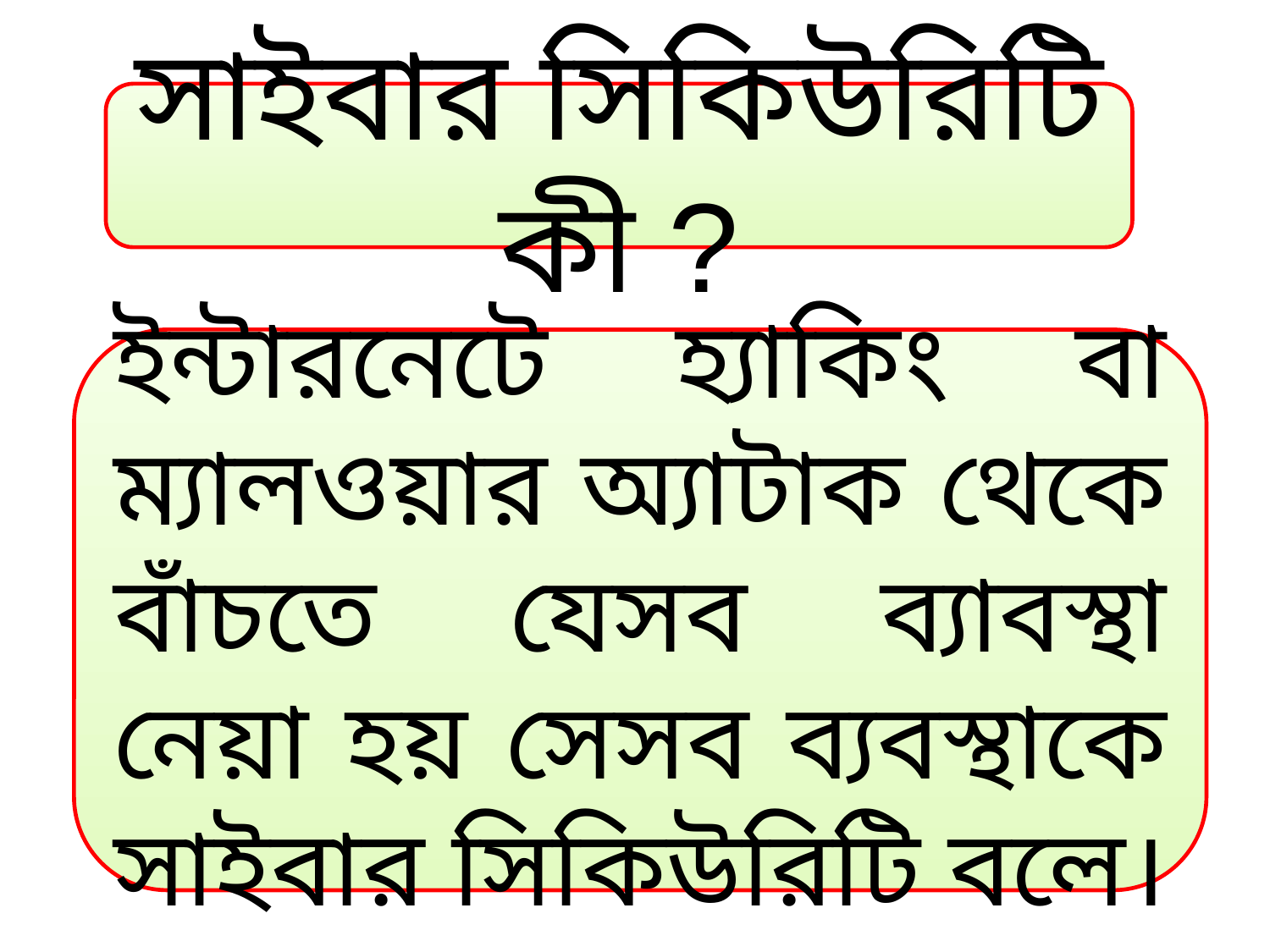

সাইবার সিকিউরিটি কী ?
ইন্টারনেটে হ্যাকিং বা ম্যালওয়ার অ্যাটাক থেকে বাঁচতে যেসব ব্যাবস্থা নেয়া হয় সেসব ব্যবস্থাকে সাইবার সিকিউরিটি বলে।